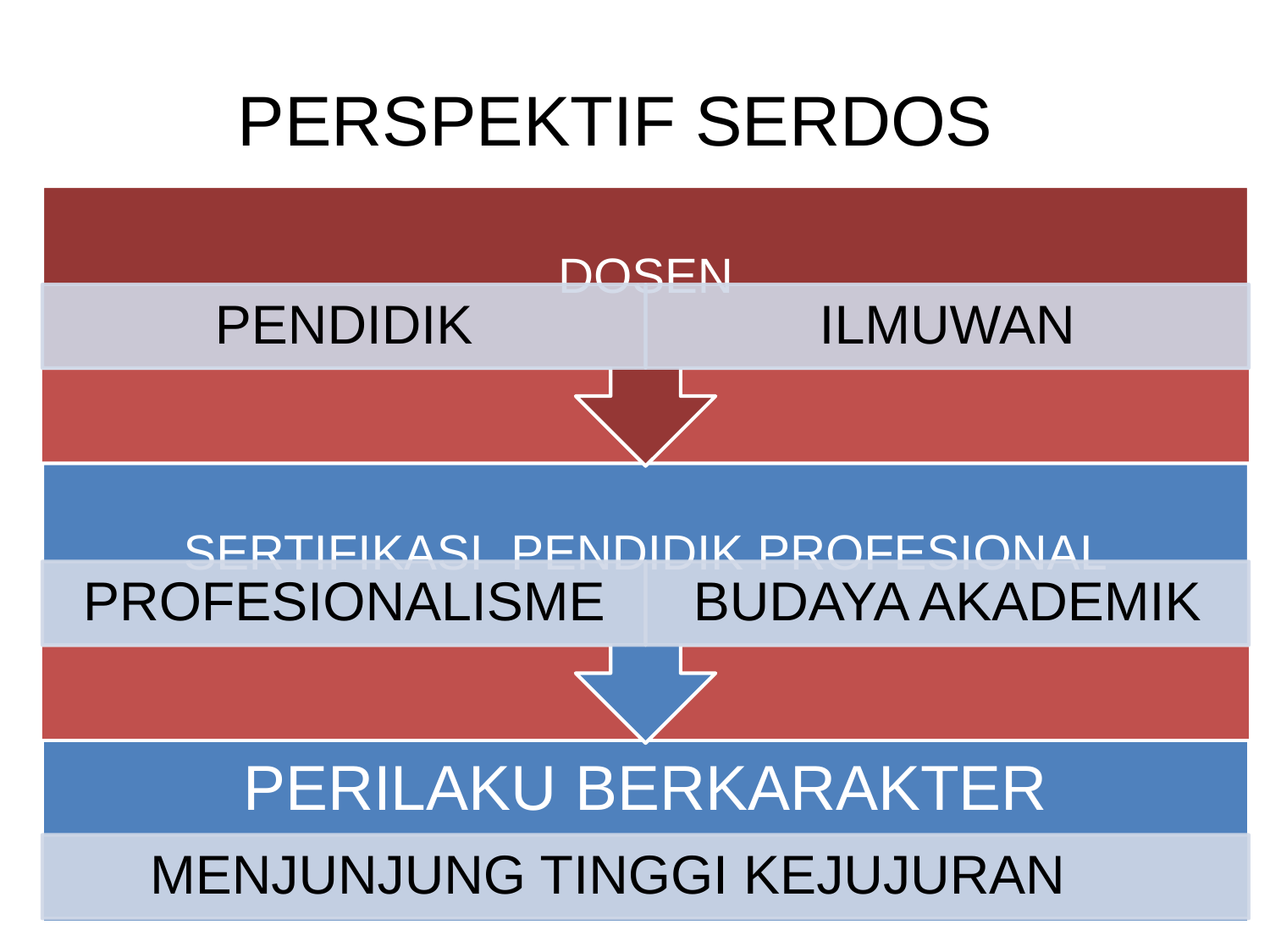

# PERSPEKTIF SERDOS
PERILAKU BERKARAKTER
MENJUNJUNG TINGGI KEJUJURAN
SERTIFIKASI  PENDIDIK PROFESIONAL
PROFESIONALISME
BUDAYA AKADEMIK
DOSEN
PENDIDIK
ILMUWAN